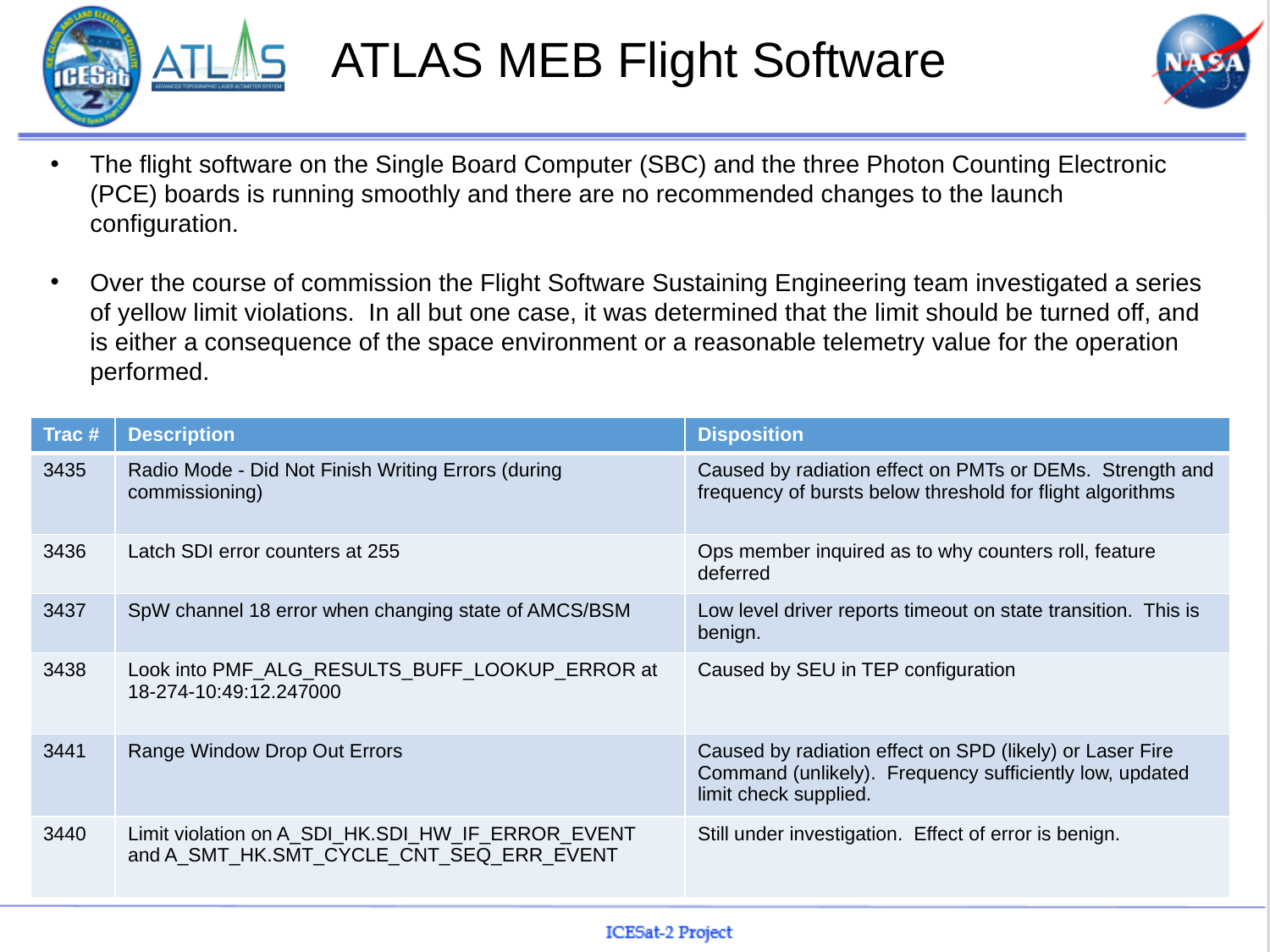

ATLAS MEB Flight Software
The flight software on the Single Board Computer (SBC) and the three Photon Counting Electronic (PCE) boards is running smoothly and there are no recommended changes to the launch configuration.

Over the course of commission the Flight Software Sustaining Engineering team investigated a series of yellow limit violations.  In all but one case, it was determined that the limit should be turned off, and is either a consequence of the space environment or a reasonable telemetry value for the operation performed.

One limit violation is still under investigation but was initially assessed as not causing any operational impact.
| Trac # | Description | Disposition |
| --- | --- | --- |
| 3435 | Radio Mode - Did Not Finish Writing Errors (during commissioning) | Caused by radiation effect on PMTs or DEMs. Strength and frequency of bursts below threshold for flight algorithms |
| 3436 | Latch SDI error counters at 255 | Ops member inquired as to why counters roll, feature deferred |
| 3437 | SpW channel 18 error when changing state of AMCS/BSM | Low level driver reports timeout on state transition. This is benign. |
| 3438 | Look into PMF\_ALG\_RESULTS\_BUFF\_LOOKUP\_ERROR at 18-274-10:49:12.247000 | Caused by SEU in TEP configuration |
| 3441 | Range Window Drop Out Errors | Caused by radiation effect on SPD (likely) or Laser Fire Command (unlikely). Frequency sufficiently low, updated limit check supplied. |
| 3440 | Limit violation on A\_SDI\_HK.SDI\_HW\_IF\_ERROR\_EVENT and A\_SMT\_HK.SMT\_CYCLE\_CNT\_SEQ\_ERR\_EVENT | Still under investigation. Effect of error is benign. |